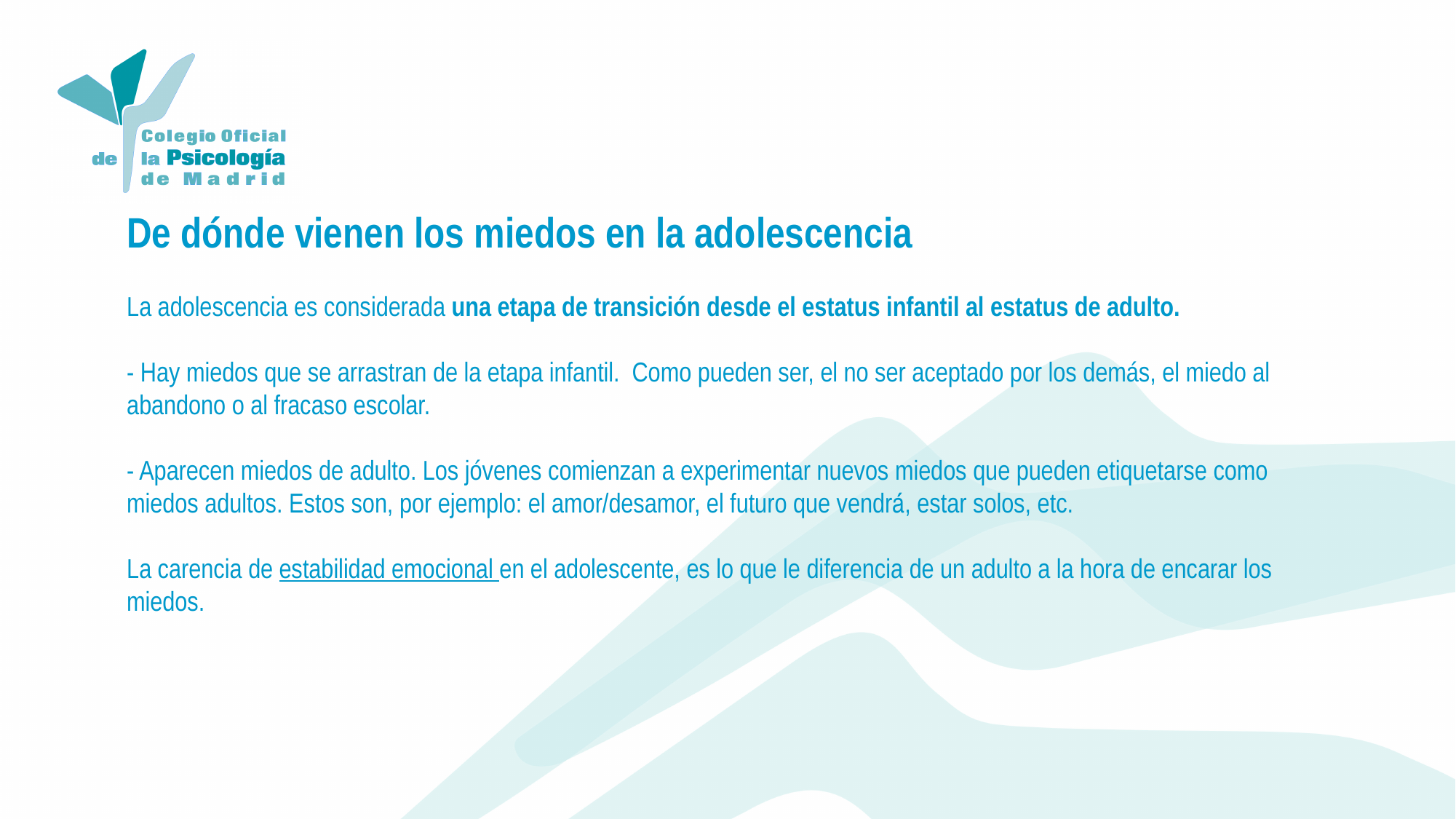

De dónde vienen los miedos en la adolescencia

La adolescencia es considerada una etapa de transición desde el estatus infantil al estatus de adulto.

- Hay miedos que se arrastran de la etapa infantil.  Como pueden ser, el no ser aceptado por los demás, el miedo al abandono o al fracaso escolar.

- Aparecen miedos de adulto. Los jóvenes comienzan a experimentar nuevos miedos que pueden etiquetarse como miedos adultos. Estos son, por ejemplo: el amor/desamor, el futuro que vendrá́, estar solos, etc.

La carencia de estabilidad emocional en el adolescente, es lo que le diferencia de un adulto a la hora de encarar los miedos.